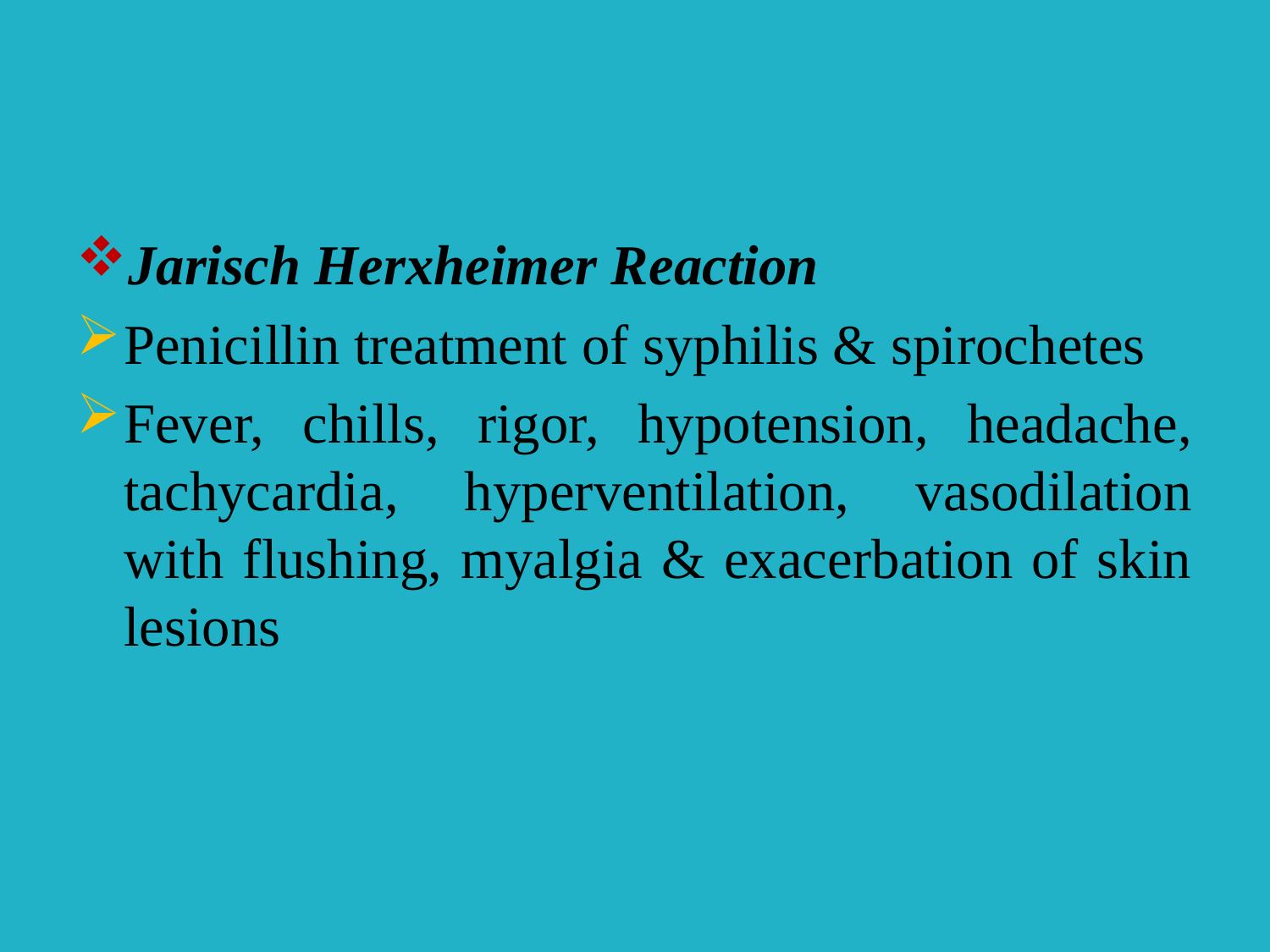

Jarisch Herxheimer Reaction
Penicillin treatment of syphilis & spirochetes
Fever, chills, rigor, hypotension, headache, tachycardia, hyperventilation, vasodilation with flushing, myalgia & exacerbation of skin lesions